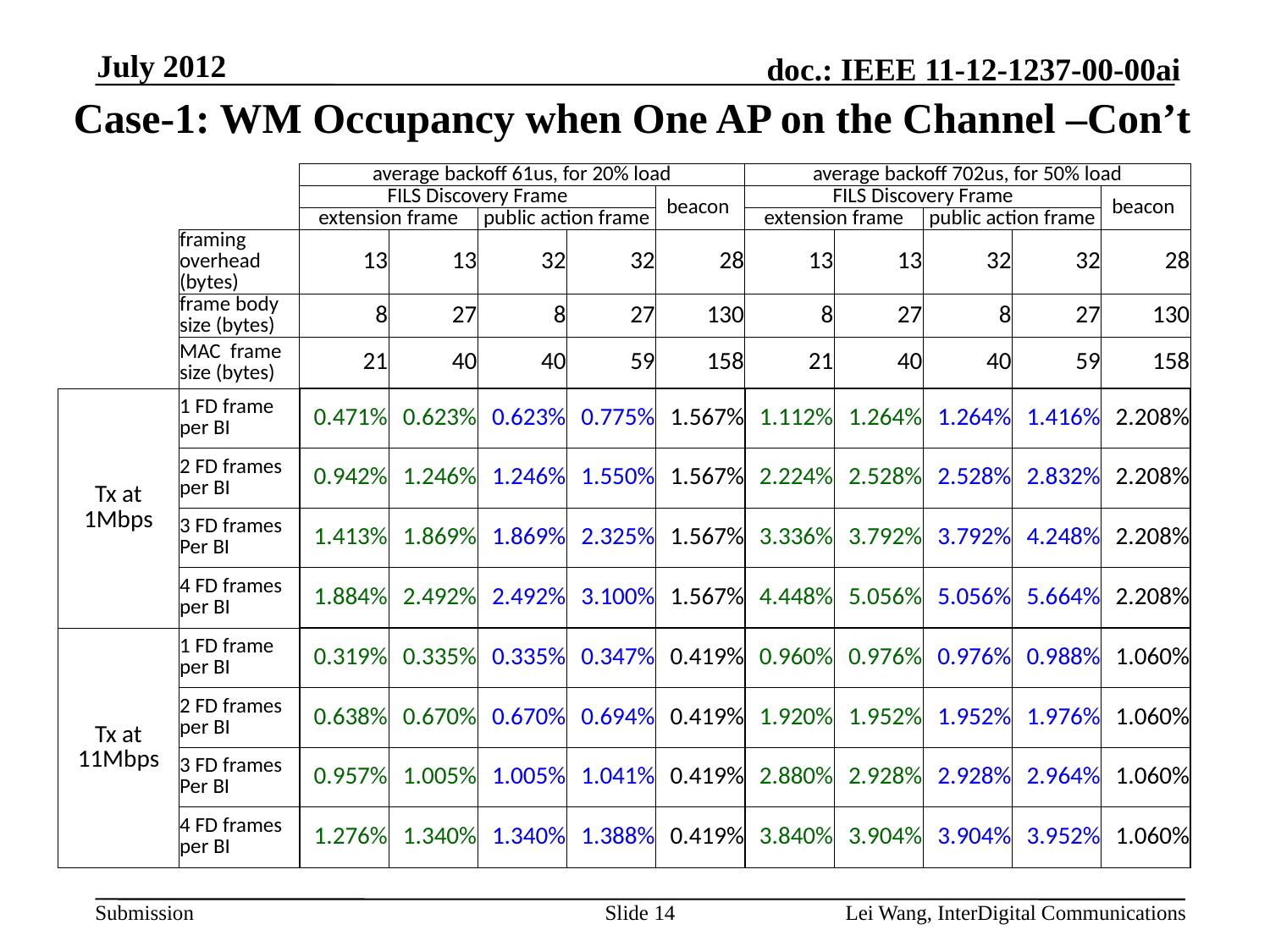

July 2012
# Case-1: WM Occupancy when One AP on the Channel –Con’t
|  |  | average backoff 61us, for 20% load |  |  |  |  | average backoff 702us, for 50% load |  |  |  |  |
| --- | --- | --- | --- | --- | --- | --- | --- | --- | --- | --- | --- |
|  |  | FILS Discovery Frame |  |  |  | beacon | FILS Discovery Frame |  |  |  | beacon |
|  |  | extension frame |  | public action frame |  |  | extension frame |  | public action frame |  |  |
|  | framing overhead (bytes) | 13 | 13 | 32 | 32 | 28 | 13 | 13 | 32 | 32 | 28 |
|  | frame body size (bytes) | 8 | 27 | 8 | 27 | 130 | 8 | 27 | 8 | 27 | 130 |
|  | MAC frame size (bytes) | 21 | 40 | 40 | 59 | 158 | 21 | 40 | 40 | 59 | 158 |
| Tx at 1Mbps | 1 FD frame per BI | 0.471% | 0.623% | 0.623% | 0.775% | 1.567% | 1.112% | 1.264% | 1.264% | 1.416% | 2.208% |
|  | 2 FD frames per BI | 0.942% | 1.246% | 1.246% | 1.550% | 1.567% | 2.224% | 2.528% | 2.528% | 2.832% | 2.208% |
|  | 3 FD frames Per BI | 1.413% | 1.869% | 1.869% | 2.325% | 1.567% | 3.336% | 3.792% | 3.792% | 4.248% | 2.208% |
|  | 4 FD frames per BI | 1.884% | 2.492% | 2.492% | 3.100% | 1.567% | 4.448% | 5.056% | 5.056% | 5.664% | 2.208% |
| Tx at 11Mbps | 1 FD frame per BI | 0.319% | 0.335% | 0.335% | 0.347% | 0.419% | 0.960% | 0.976% | 0.976% | 0.988% | 1.060% |
|  | 2 FD frames per BI | 0.638% | 0.670% | 0.670% | 0.694% | 0.419% | 1.920% | 1.952% | 1.952% | 1.976% | 1.060% |
|  | 3 FD frames Per BI | 0.957% | 1.005% | 1.005% | 1.041% | 0.419% | 2.880% | 2.928% | 2.928% | 2.964% | 1.060% |
|  | 4 FD frames per BI | 1.276% | 1.340% | 1.340% | 1.388% | 0.419% | 3.840% | 3.904% | 3.904% | 3.952% | 1.060% |
Slide 14
Lei Wang, InterDigital Communications